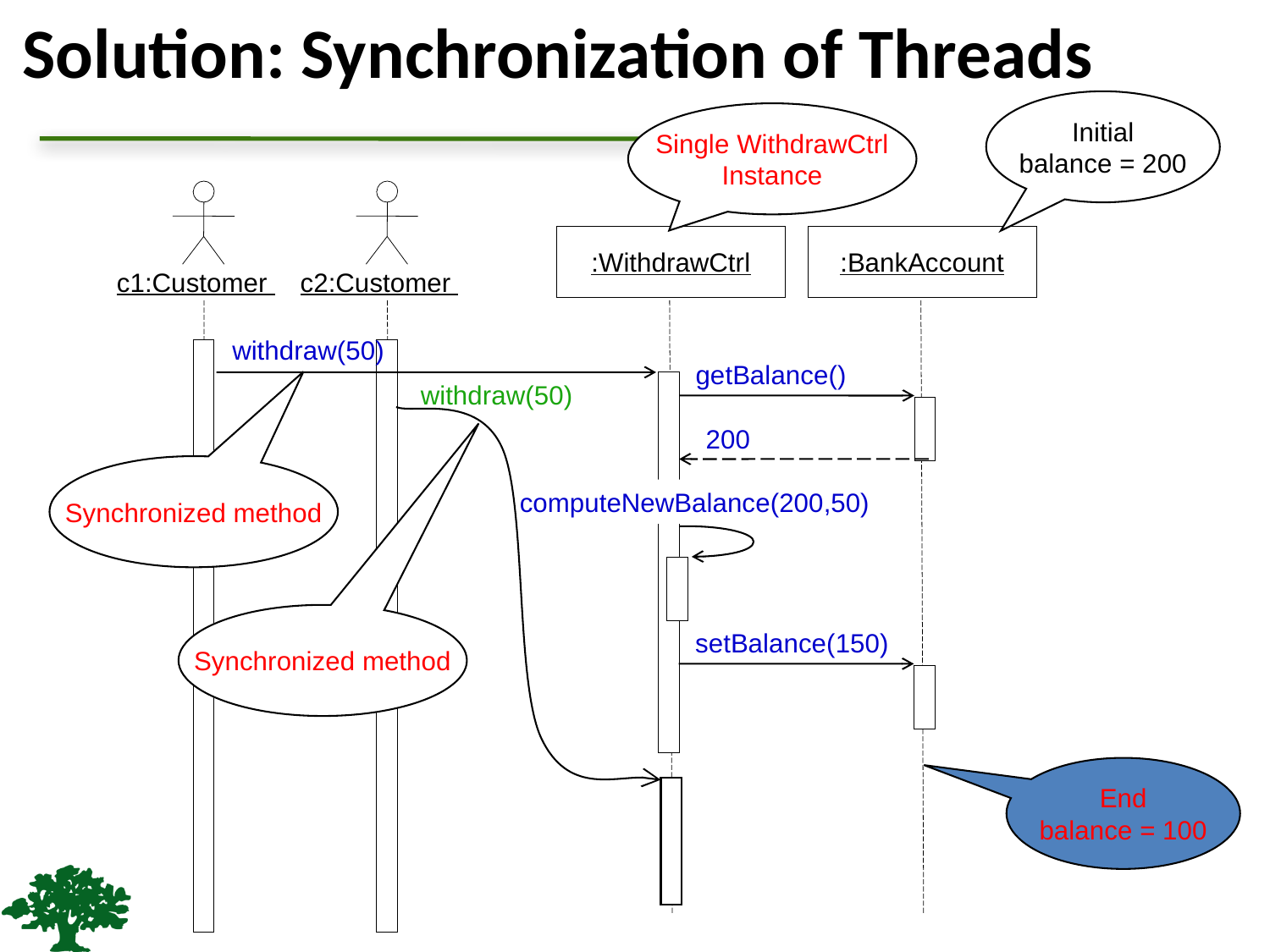

# Solution: Synchronization of Threads
Initial
balance = 200
Single WithdrawCtrl
Instance

c1:Customer

c2:Customer

:WithdrawCtrl

:BankAccount

withdraw(50)

getBalance()

withdraw(50)

200

Synchronized method
computeNewBalance(200,50)

Synchronized method
setBalance(150)

End
balance = 100